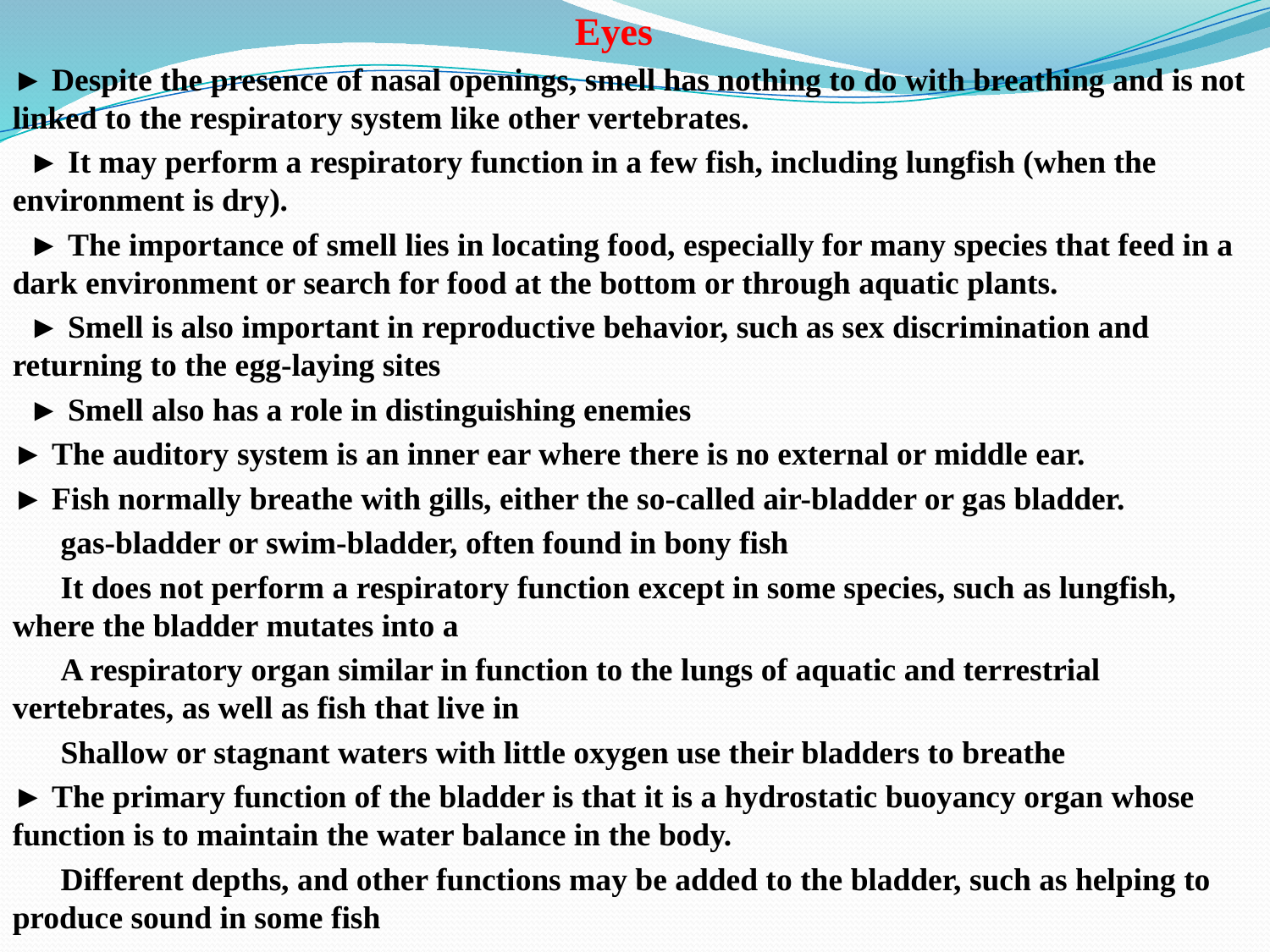

# Eyes
► Despite the presence of nasal openings, smell has nothing to do with breathing and is not linked to the respiratory system like other vertebrates.
  ► It may perform a respiratory function in a few fish, including lungfish (when the environment is dry).
  ► The importance of smell lies in locating food, especially for many species that feed in a dark environment or search for food at the bottom or through aquatic plants.
  ► Smell is also important in reproductive behavior, such as sex discrimination and returning to the egg-laying sites
  ► Smell also has a role in distinguishing enemies
► The auditory system is an inner ear where there is no external or middle ear.
► Fish normally breathe with gills, either the so-called air-bladder or gas bladder.
      gas-bladder or swim-bladder, often found in bony fish
      It does not perform a respiratory function except in some species, such as lungfish, where the bladder mutates into a
      A respiratory organ similar in function to the lungs of aquatic and terrestrial vertebrates, as well as fish that live in
      Shallow or stagnant waters with little oxygen use their bladders to breathe
► The primary function of the bladder is that it is a hydrostatic buoyancy organ whose function is to maintain the water balance in the body.
      Different depths, and other functions may be added to the bladder, such as helping to produce sound in some fish